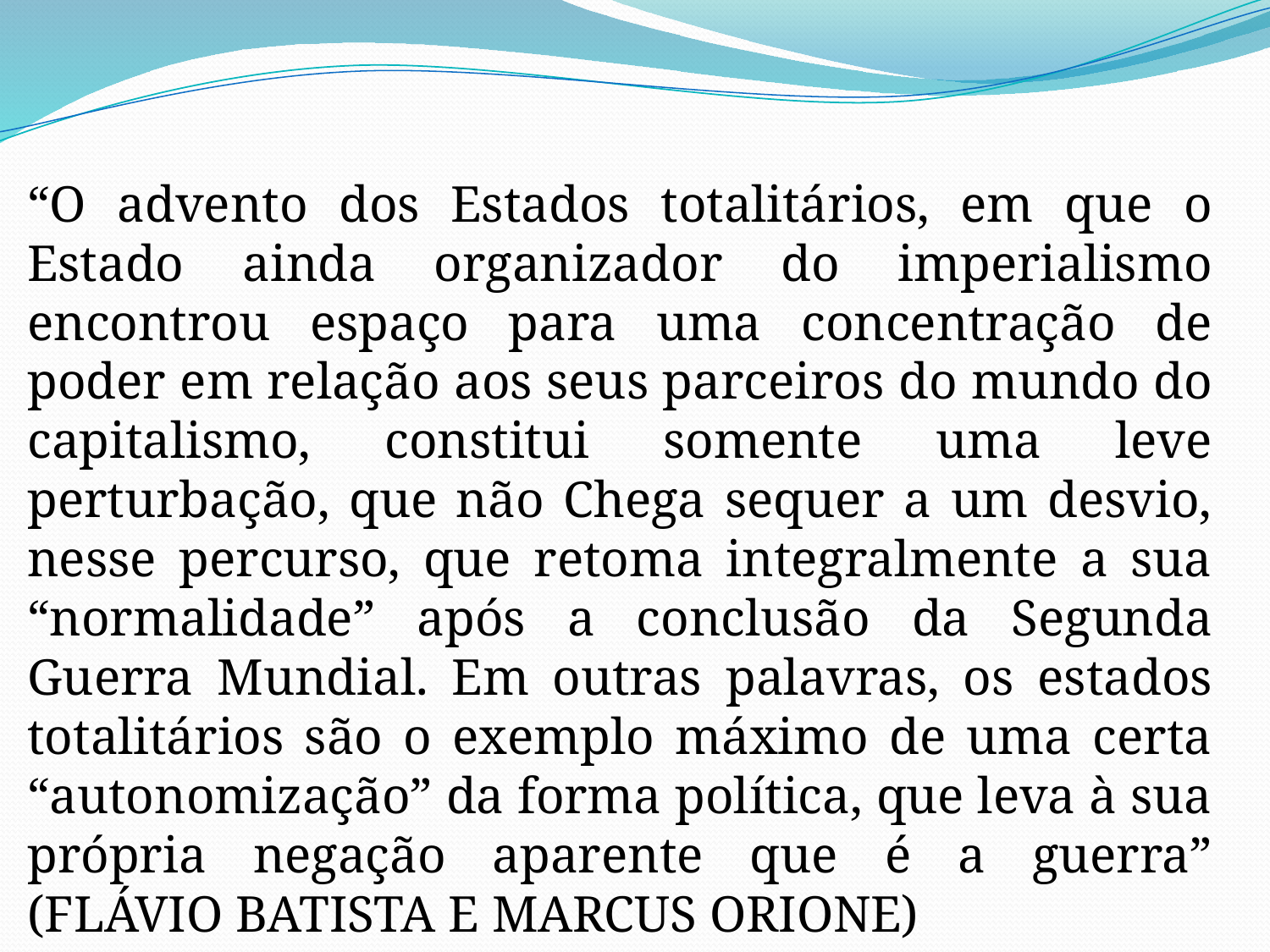

“O advento dos Estados totalitários, em que o Estado ainda organizador do imperialismo encontrou espaço para uma concentração de poder em relação aos seus parceiros do mundo do capitalismo, constitui somente uma leve perturbação, que não Chega sequer a um desvio, nesse percurso, que retoma integralmente a sua “normalidade” após a conclusão da Segunda Guerra Mundial. Em outras palavras, os estados totalitários são o exemplo máximo de uma certa “autonomização” da forma política, que leva à sua própria negação aparente que é a guerra” (FLÁVIO BATISTA E MARCUS ORIONE)